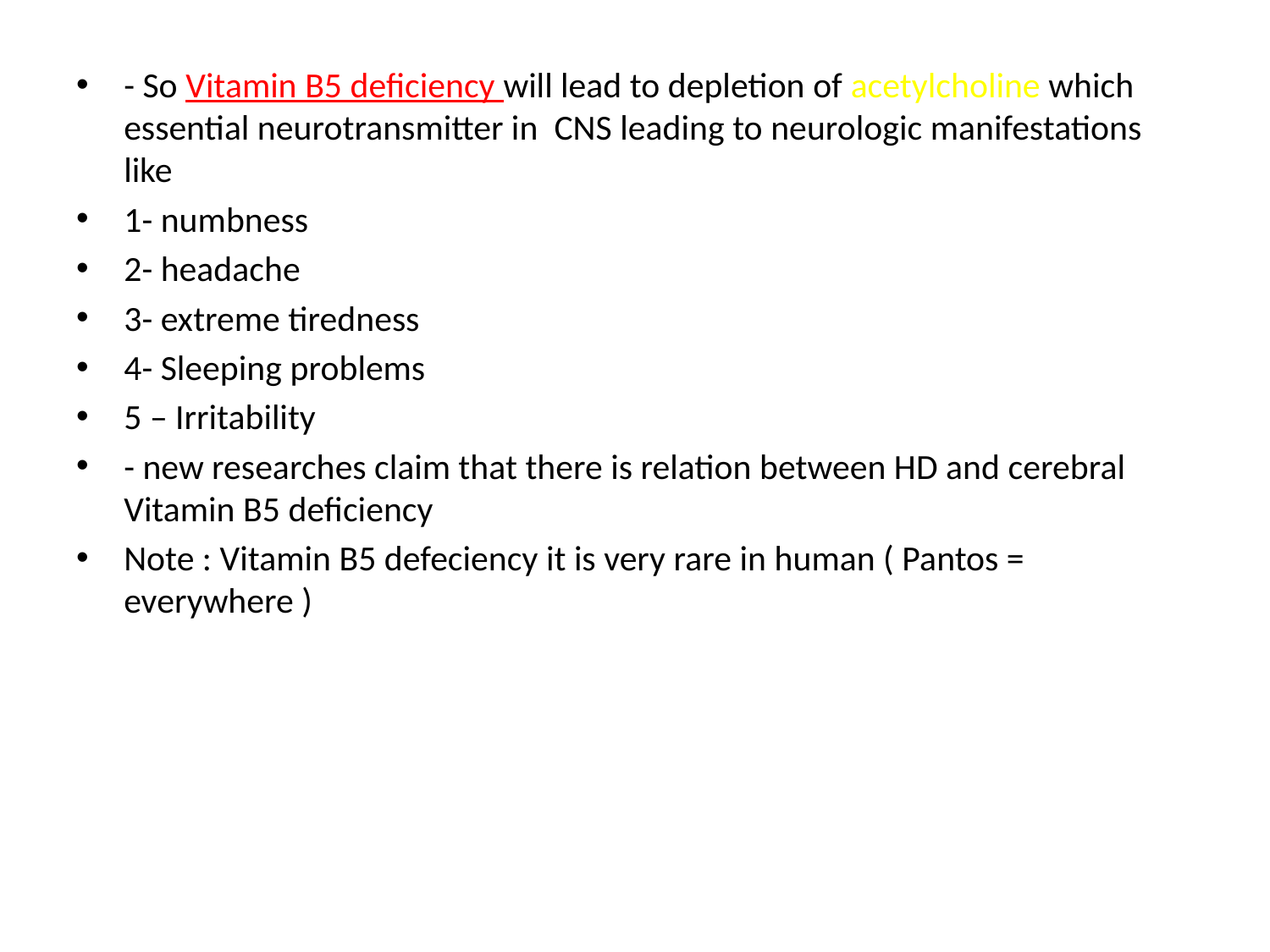

- So Vitamin B5 deficiency will lead to depletion of acetylcholine which essential neurotransmitter in  CNS leading to neurologic manifestations like
1- numbness
2- headache
3- extreme tiredness
4- Sleeping problems
5 – Irritability
- new researches claim that there is relation between HD and cerebral  Vitamin B5 deficiency
Note : Vitamin B5 defeciency it is very rare in human ( Pantos = everywhere )